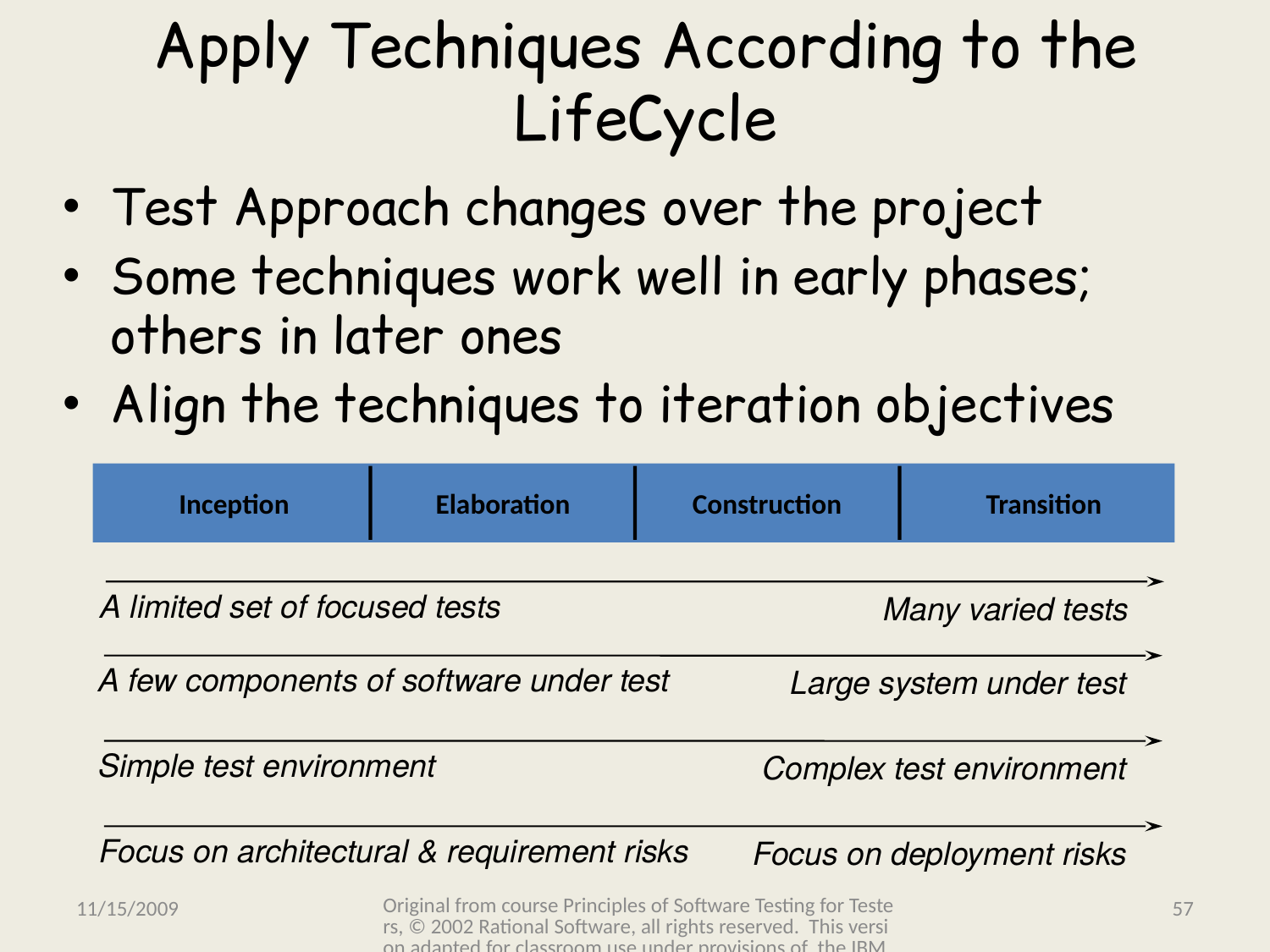

# Apply Techniques According to the LifeCycle
Test Approach changes over the project
Some techniques work well in early phases;
others in later ones
Align the techniques to iteration objectives

Inception
Elaboration
Construction
Transition
A limited set of focused tests

Many varied tests
A few components of software under test

Large system under test
Simple test environment

Complex test environment
Focus on architectural & requirement risks

Focus on deployment risks
Original from course Principles of Software Testing for Testers, © 2002 Rational Software, all rights reserved.  This version adapted for classroom use under provisions of  the IBM Academic Initiative.
11/15/2009
57